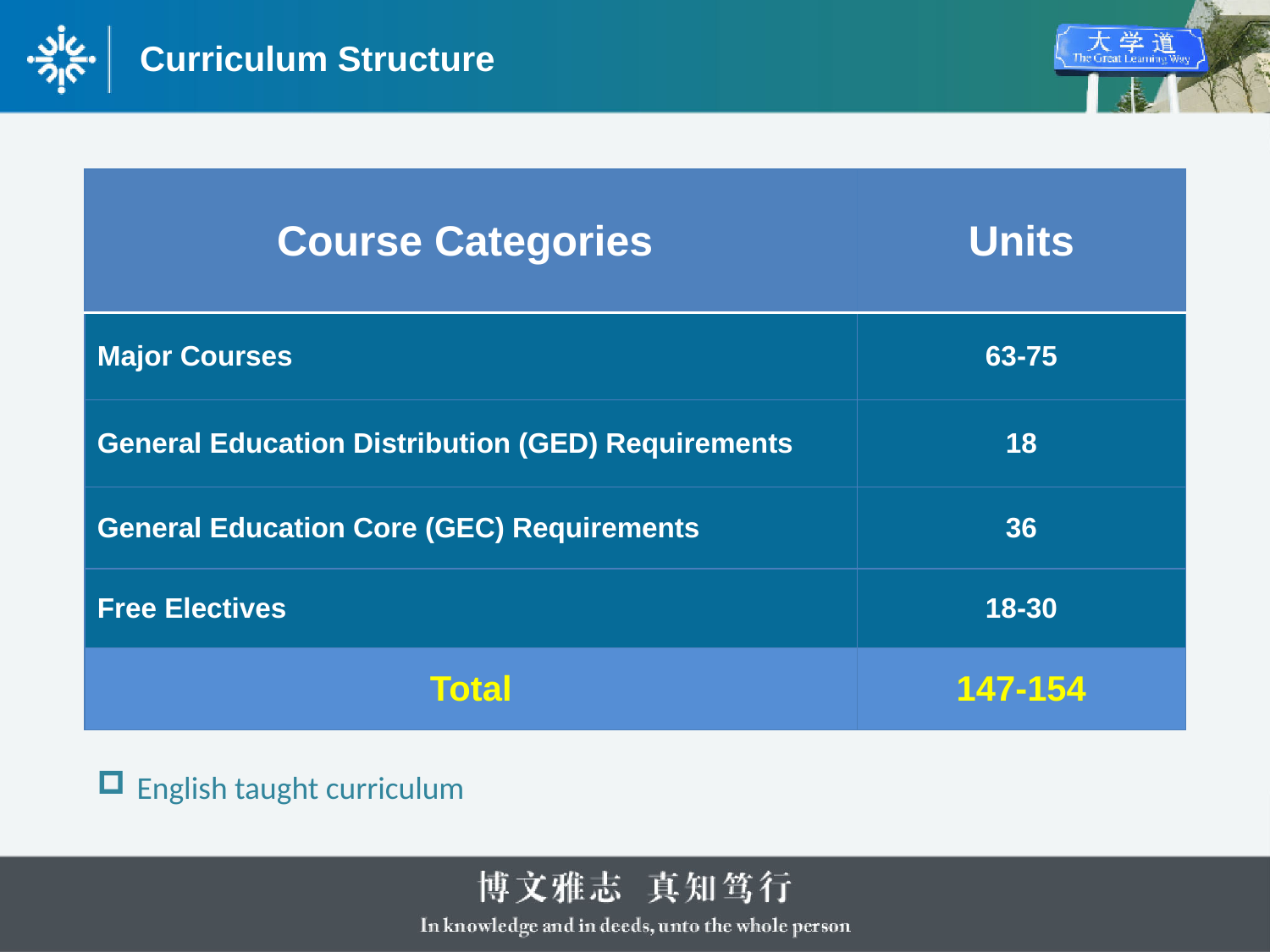

# Curriculum Structure
| Course Categories | Units |
| --- | --- |
| Major Courses | 63-75 |
| General Education Distribution (GED) Requirements | 18 |
| General Education Core (GEC) Requirements | 36 |
| Free Electives | 18-30 |
| Total | 147-154 |
English taught curriculum